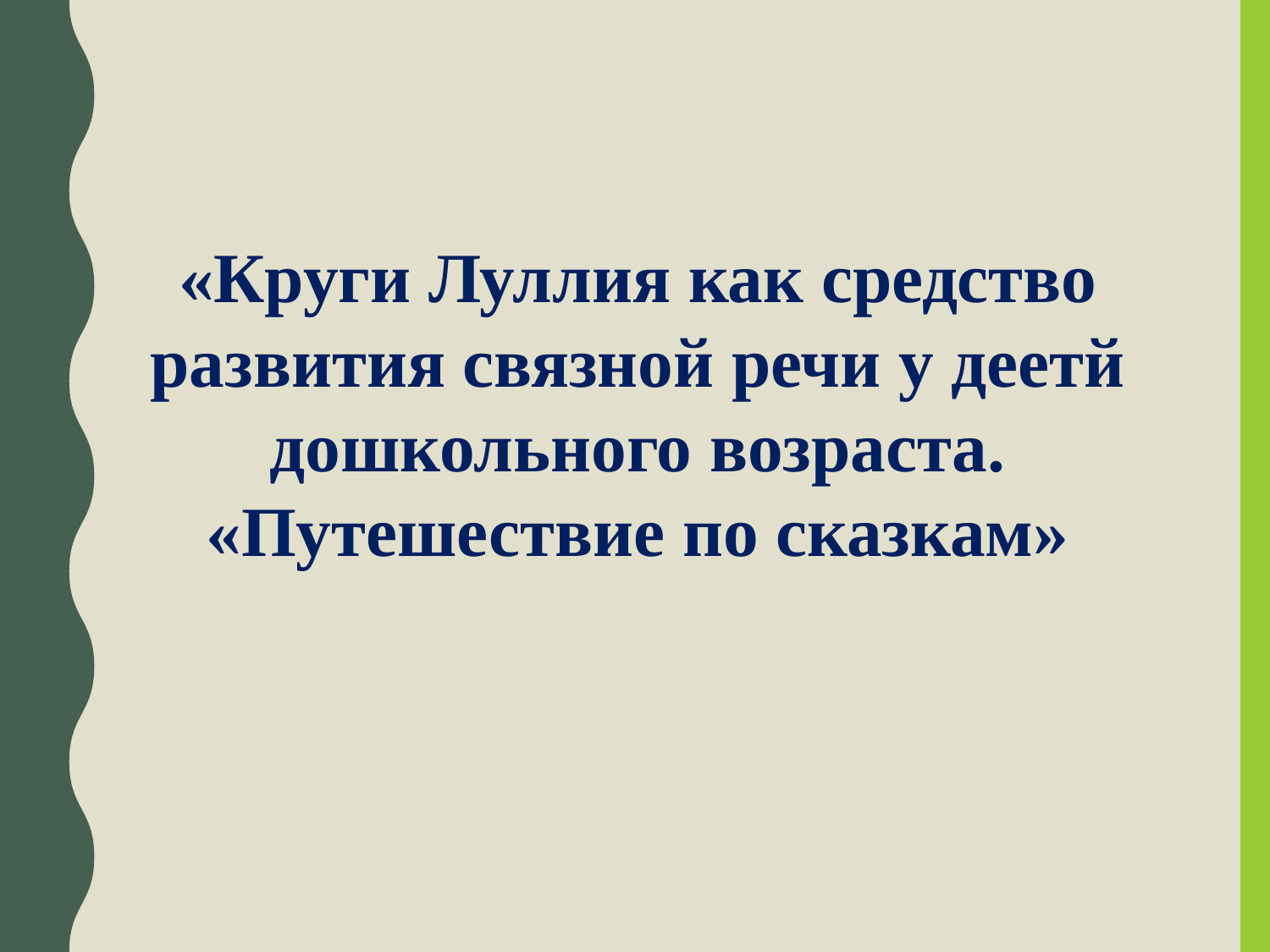

«Круги Луллия как средство развития связной речи у деетй дошкольного возраста. «Путешествие по сказкам»